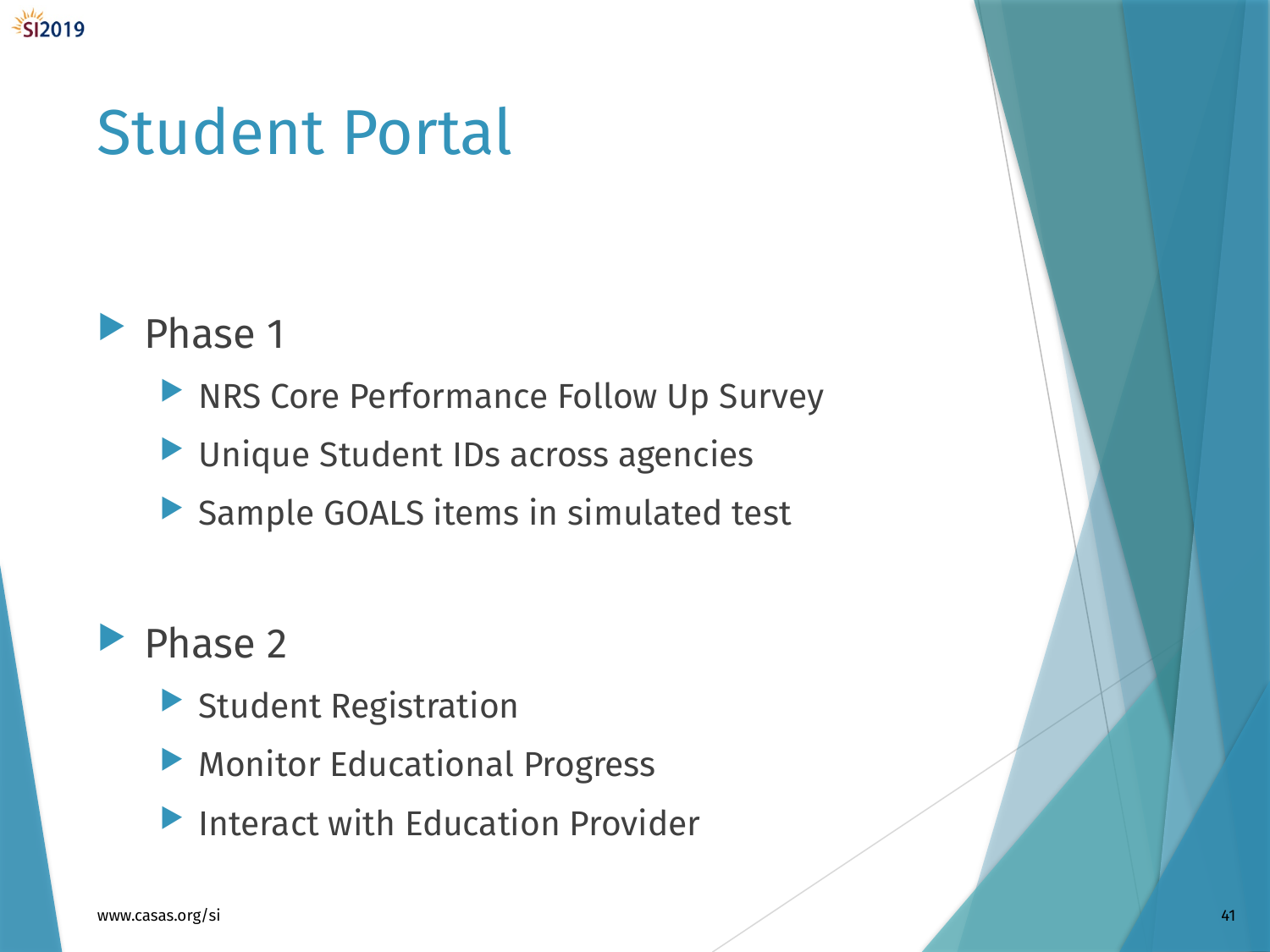

# Student Portal
Phase 1
NRS Core Performance Follow Up Survey
Unique Student IDs across agencies
Sample GOALS items in simulated test

Phase 2
Student Registration
Monitor Educational Progress
Interact with Education Provider

www.casas.org/si
41